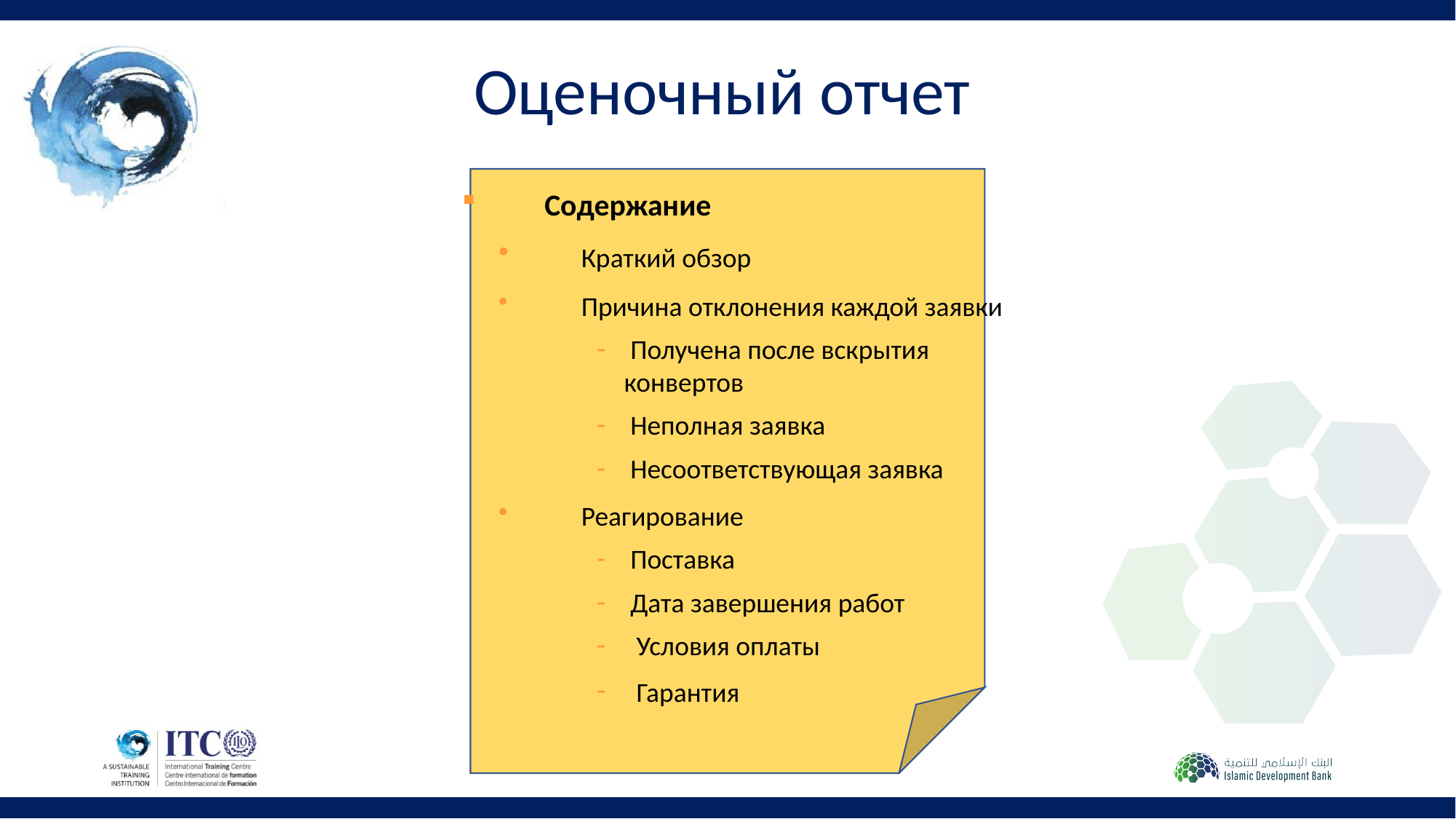

# Оценочный отчет

 	Содержание
 	Краткий обзор
 	Причина отклонения каждой заявки
 Получена после вскрытия конвертов
 Неполная заявка
 Несоответствующая заявка
	Реагирование
 Поставка
 Дата завершения работ
  Условия оплаты
  Гарантия